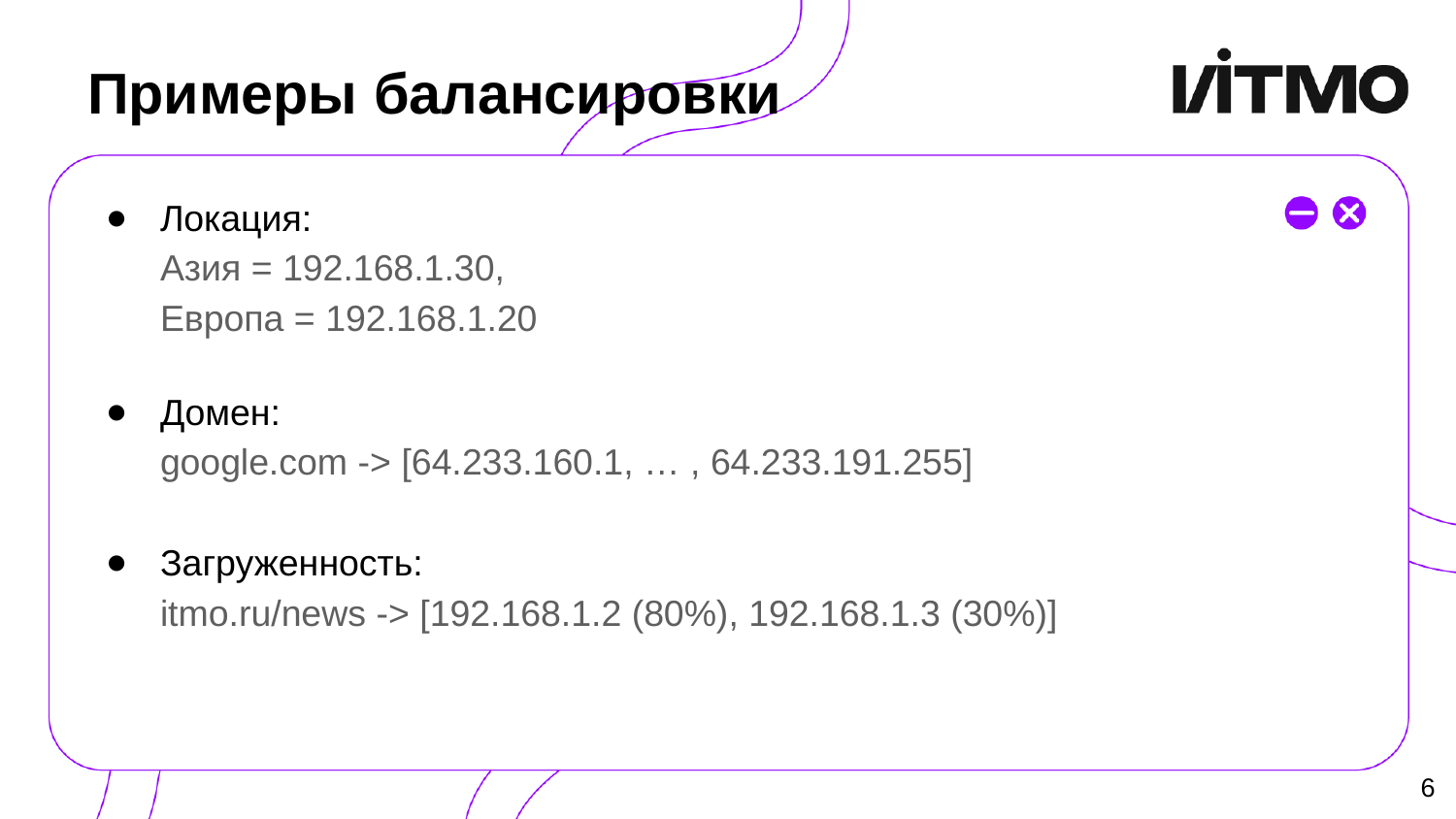

# Примеры балансировки
Локация:
Азия = 192.168.1.30,
Европа = 192.168.1.20
Домен:
google.com -> [64.233.160.1, … , 64.233.191.255]
Загруженность:
itmo.ru/news -> [192.168.1.2 (80%), 192.168.1.3 (30%)]

6